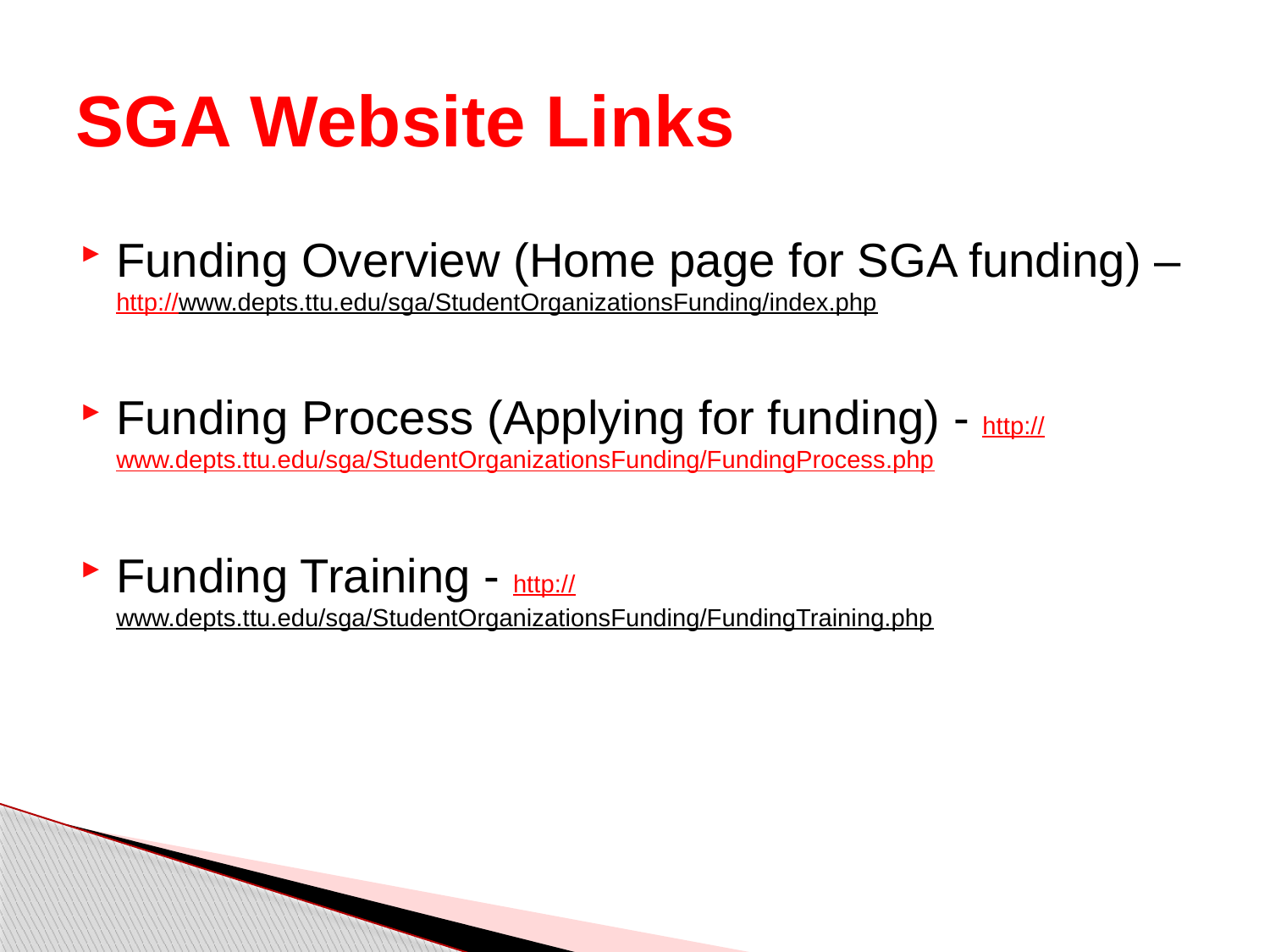

# SGA Website Links

Funding Overview (Home page for SGA funding) – http://www.depts.ttu.edu/sga/StudentOrganizationsFunding/index.php

Funding Process (Applying for funding) - http://www.depts.ttu.edu/sga/StudentOrganizationsFunding/FundingProcess.php

Funding Training - http://www.depts.ttu.edu/sga/StudentOrganizationsFunding/FundingTraining.php